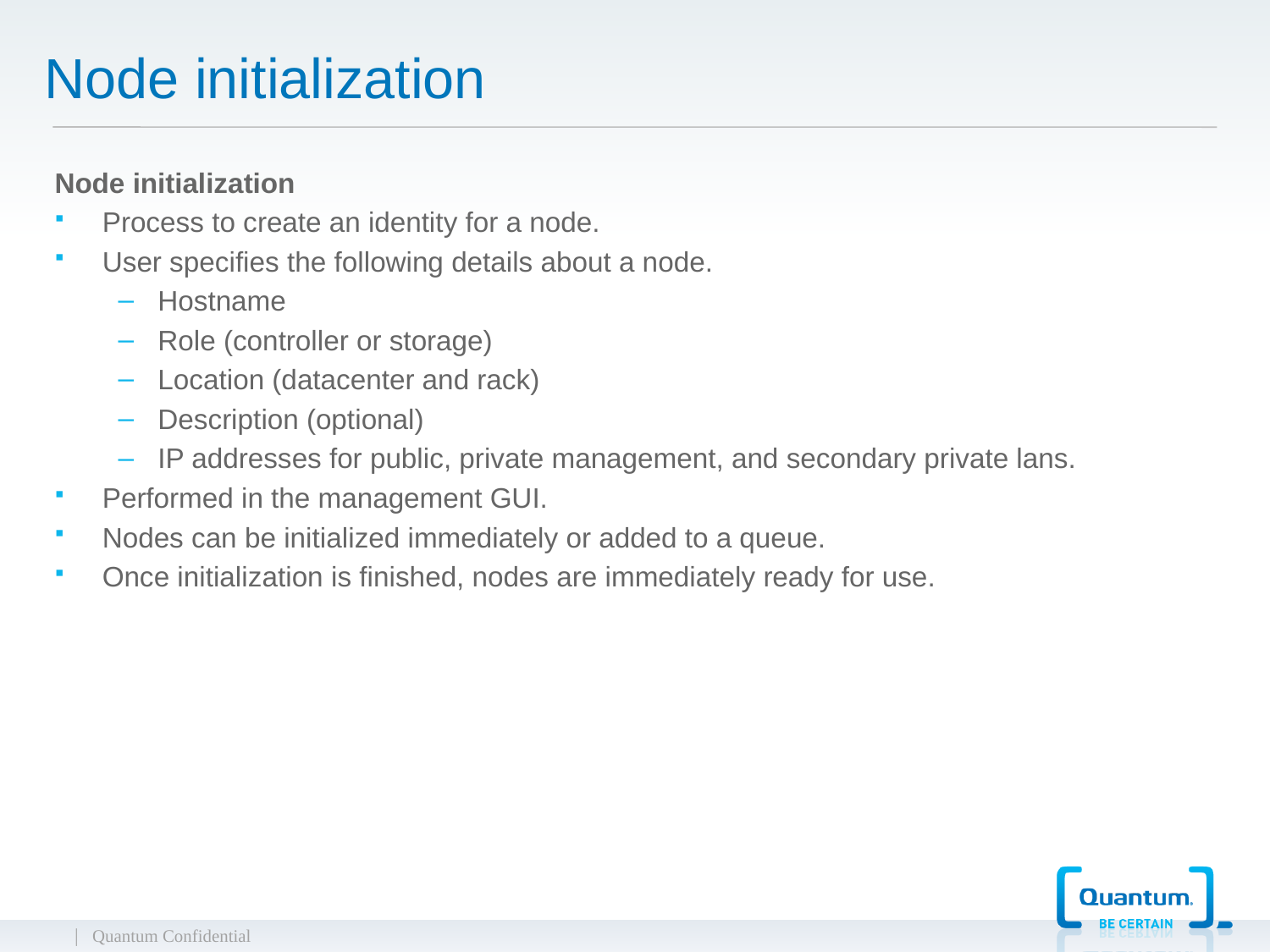

# Node initialization
Node initialization
Process to create an identity for a node.
User specifies the following details about a node.
Hostname
Role (controller or storage)
Location (datacenter and rack)
Description (optional)
IP addresses for public, private management, and secondary private lans.
Performed in the management GUI.
Nodes can be initialized immediately or added to a queue.
Once initialization is finished, nodes are immediately ready for use.